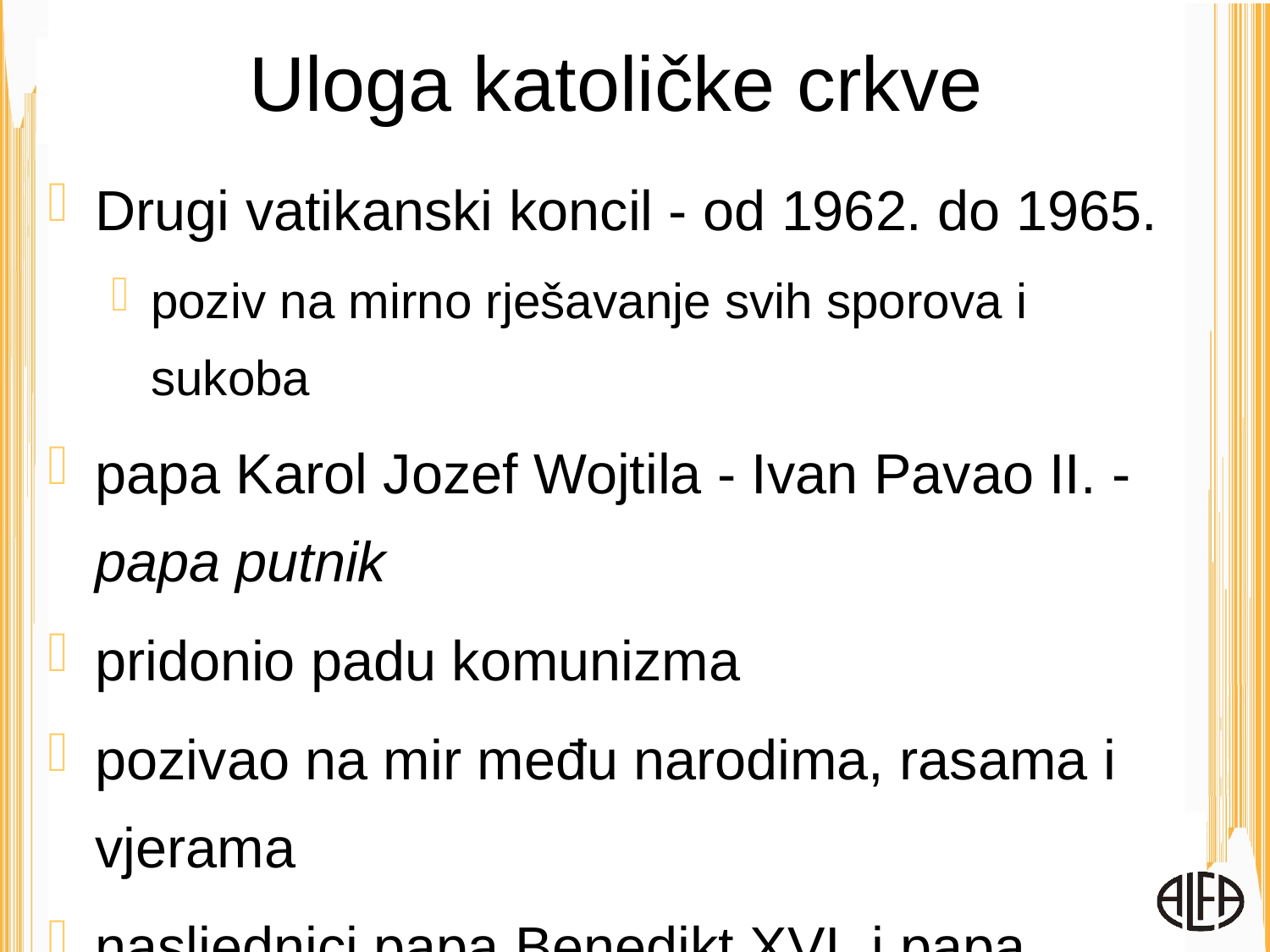

# Uloga katoličke crkve
Drugi vatikanski koncil - od 1962. do 1965.
poziv na mirno rješavanje svih sporova i sukoba
papa Karol Jozef Wojtila - Ivan Pavao II. - papa putnik
pridonio padu komunizma
pozivao na mir među narodima, rasama i vjerama
nasljednici papa Benedikt XVI. i papa Franjo